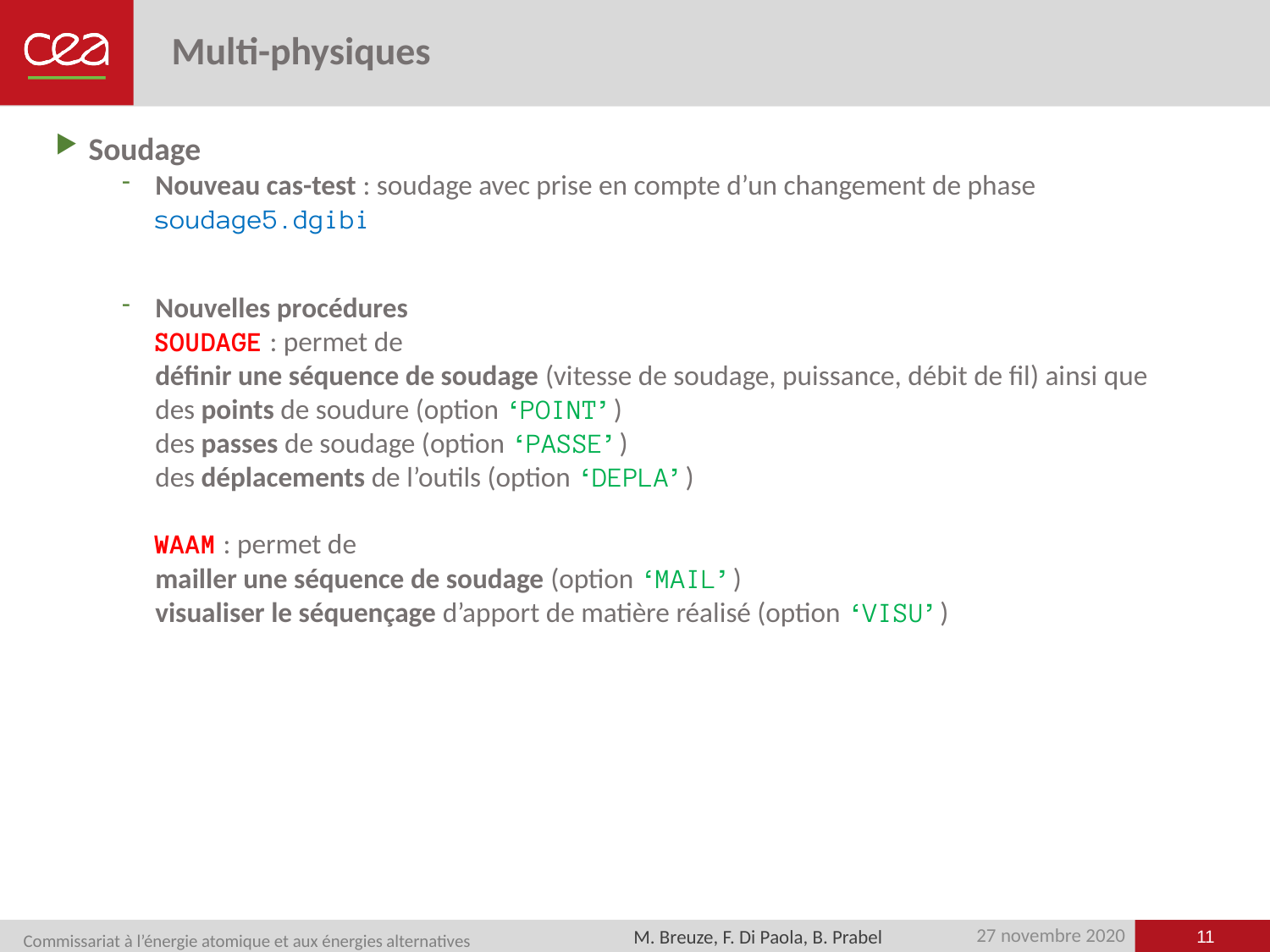

# Multi-physiques
Soudage
Nouveau cas-test : soudage avec prise en compte d’un changement de phase
soudage5.dgibi

Nouvelles procédures
SOUDAGE : permet de
définir une séquence de soudage (vitesse de soudage, puissance, débit de fil) ainsi que
des points de soudure (option ‘POINT’)
des passes de soudage (option ‘PASSE’)
des déplacements de l’outils (option ‘DEPLA’)
WAAM : permet de
mailler une séquence de soudage (option ‘MAIL’)
visualiser le séquençage d’apport de matière réalisé (option ‘VISU’)

11